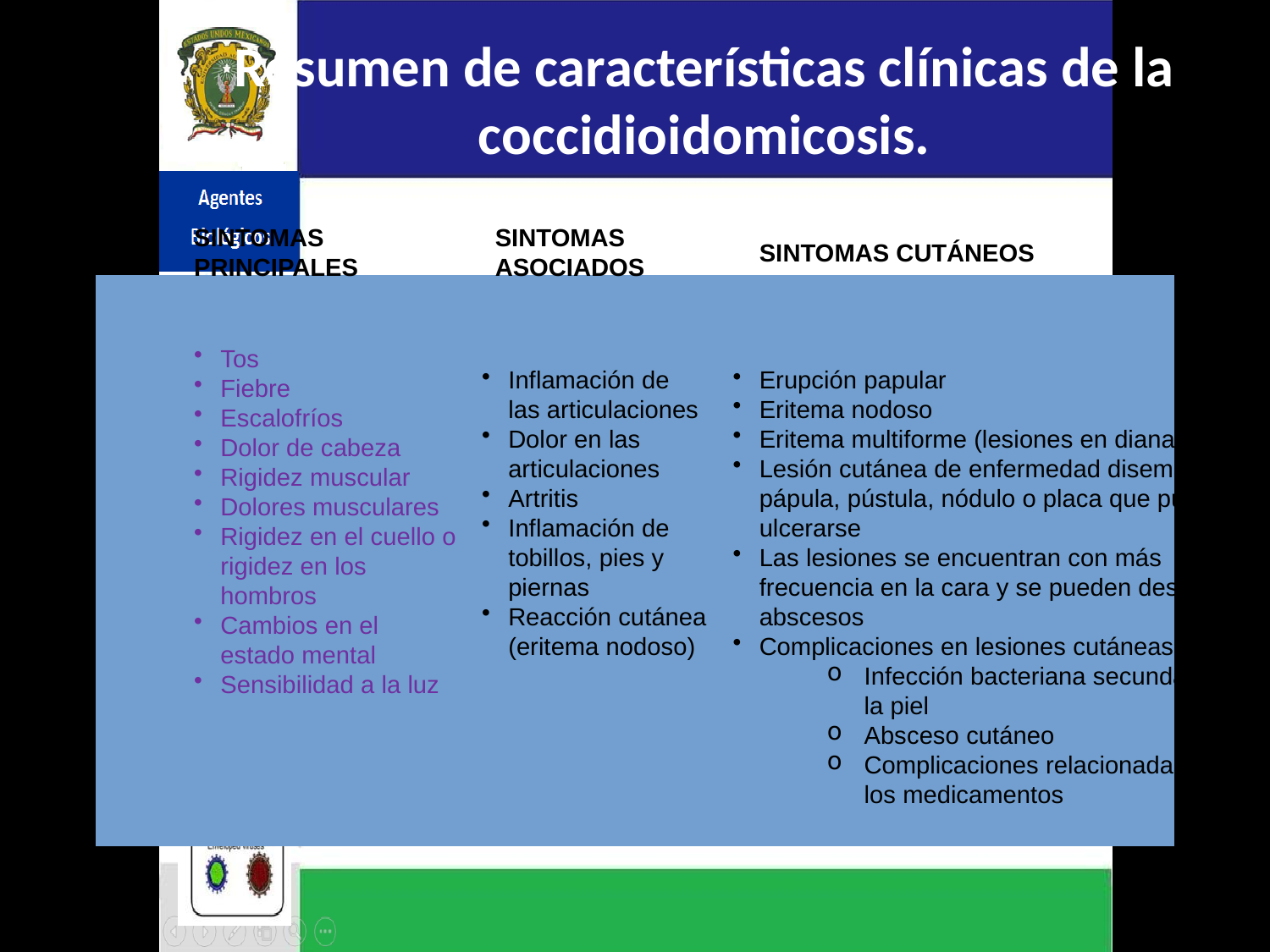

# Resumen de características clínicas de la coccidioidomicosis.

SINTOMAS PRINCIPALES

SINTOMAS ASOCIADOS

SINTOMAS CUTÁNEOS

Tos
Fiebre
Escalofríos
Dolor de cabeza
Rigidez muscular
Dolores musculares
Rigidez en el cuello o rigidez en los hombros
Cambios en el estado mental
Sensibilidad a la luz

Inflamación de las articulaciones
Dolor en las articulaciones
Artritis
Inflamación de tobillos, pies y piernas
Reacción cutánea (eritema nodoso)

Erupción papular
Eritema nodoso
Eritema multiforme (lesiones en diana)
Lesión cutánea de enfermedad diseminada: pápula, pústula, nódulo o placa que puede ulcerarse
Las lesiones se encuentran con más frecuencia en la cara y se pueden desarrollar abscesos
Complicaciones en lesiones cutáneas:
Infección bacteriana secundaria de la piel
Absceso cutáneo
Complicaciones relacionadas con los medicamentos